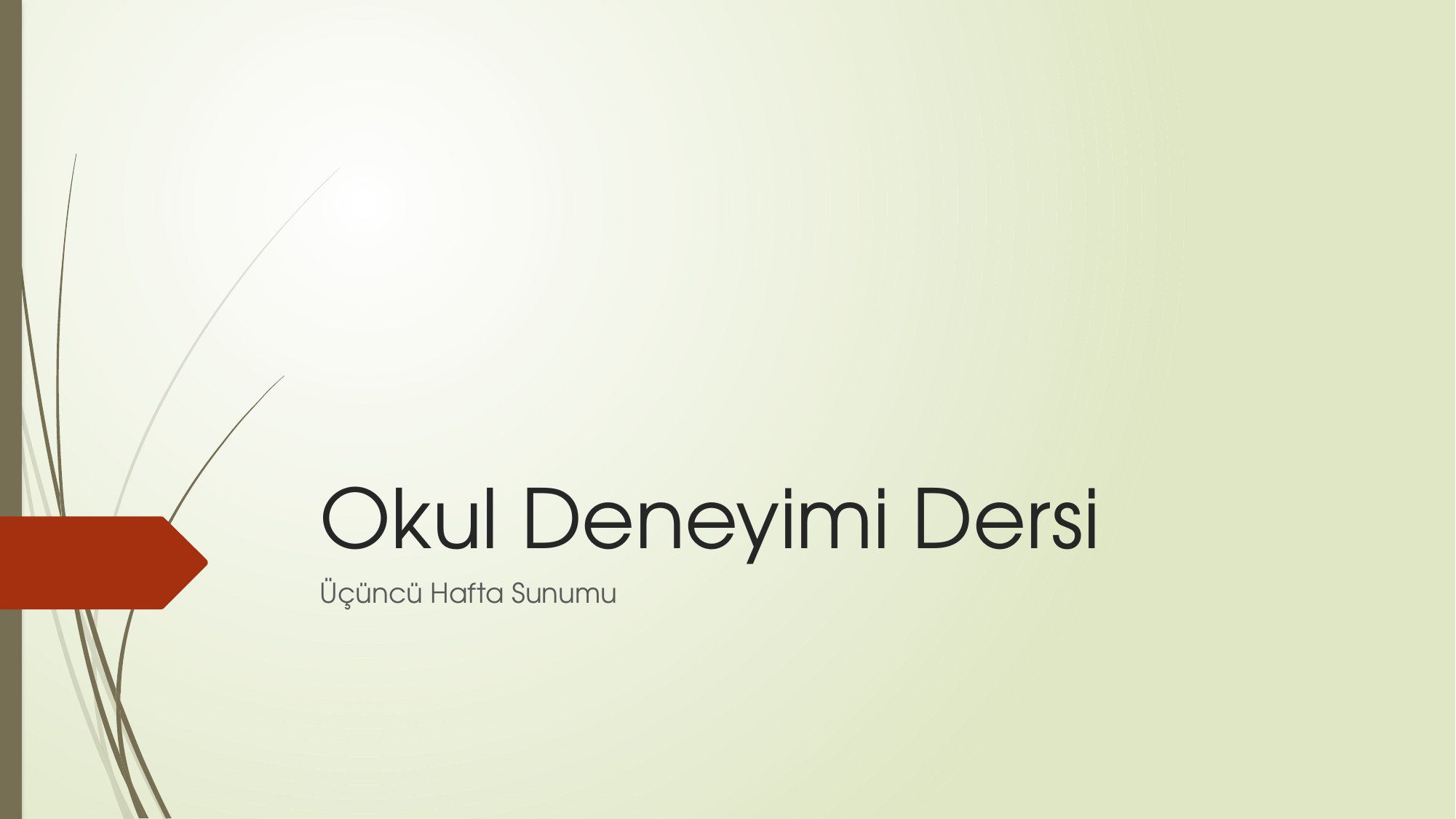

# Okul Deneyimi Dersi
Üçüncü Hafta Sunumu